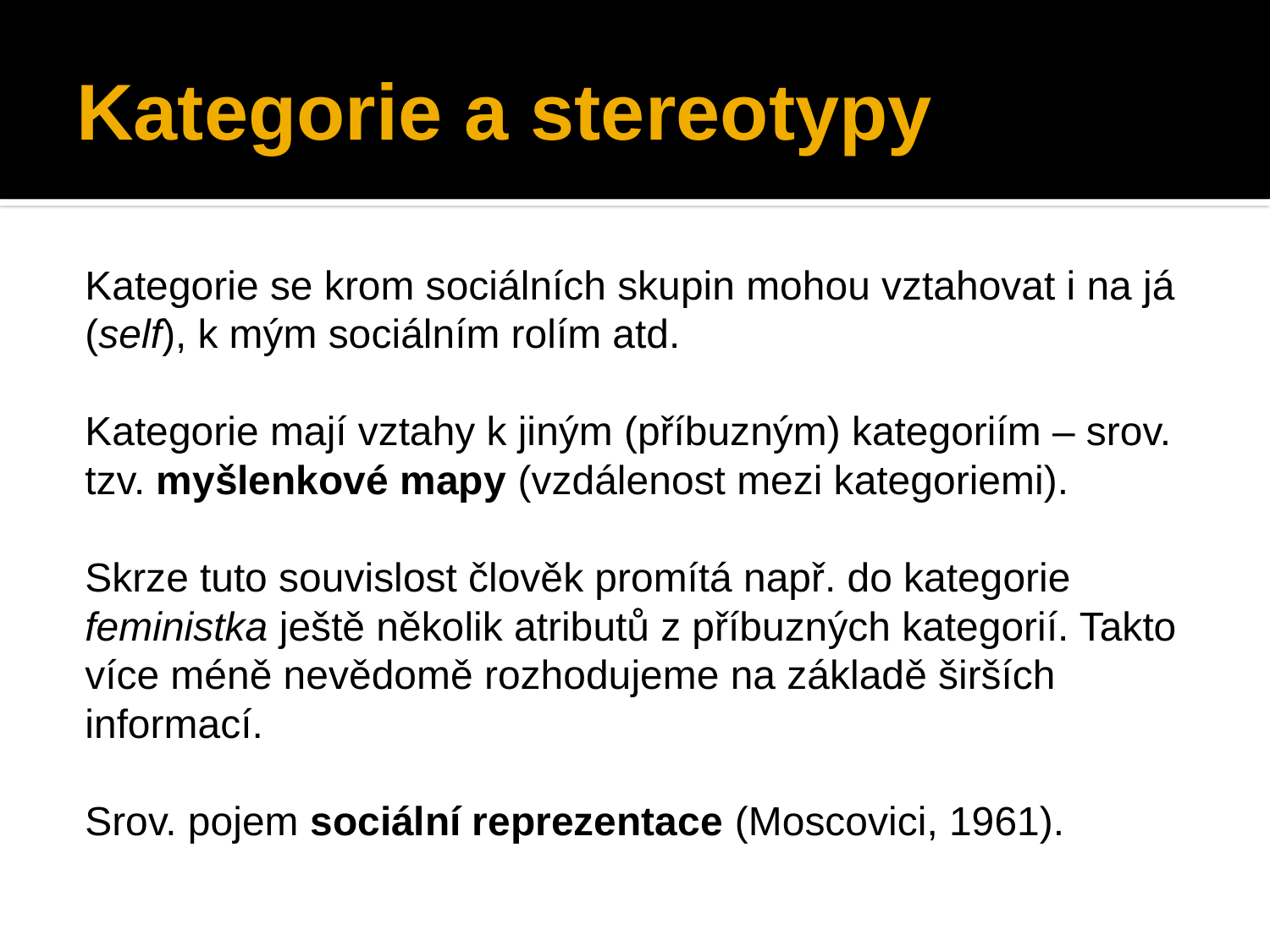

# Kategorie a stereotypy
Kategorie se krom sociálních skupin mohou vztahovat i na já (self), k mým sociálním rolím atd.

Kategorie mají vztahy k jiným (příbuzným) kategoriím – srov. tzv. myšlenkové mapy (vzdálenost mezi kategoriemi).

Skrze tuto souvislost člověk promítá např. do kategorie feministka ještě několik atributů z příbuzných kategorií. Takto více méně nevědomě rozhodujeme na základě širších informací.

Srov. pojem sociální reprezentace (Moscovici, 1961).